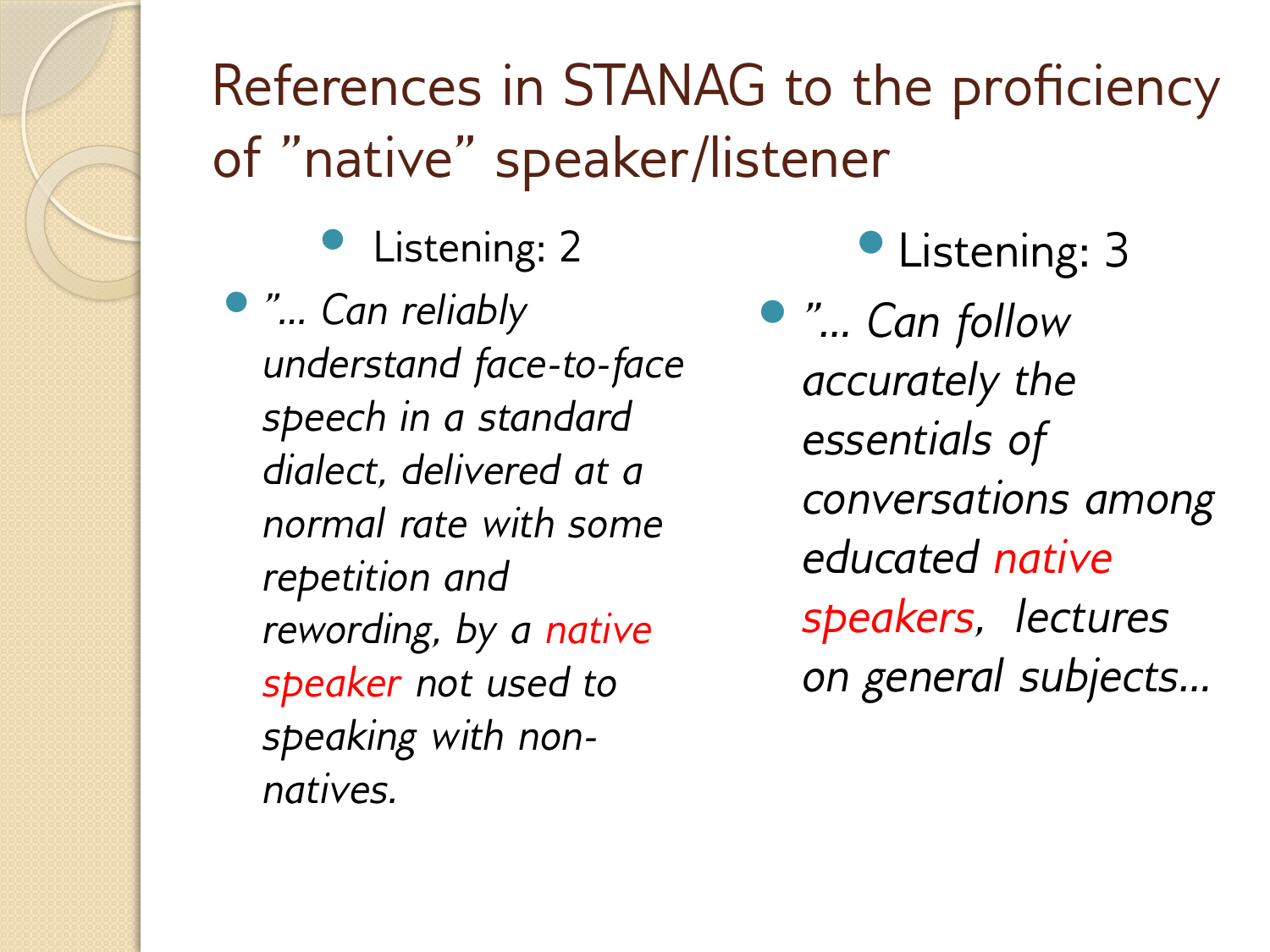

# References in STANAG to the proficiency of ”native” speaker/listener
Listening: 2
”… Can reliably understand face-to-face speech in a standard dialect, delivered at a normal rate with some repetition and rewording, by a native speaker not used to speaking with non-natives.
Listening: 3
”… Can follow accurately the essentials of conversations among educated native speakers,  lectures on general subjects…